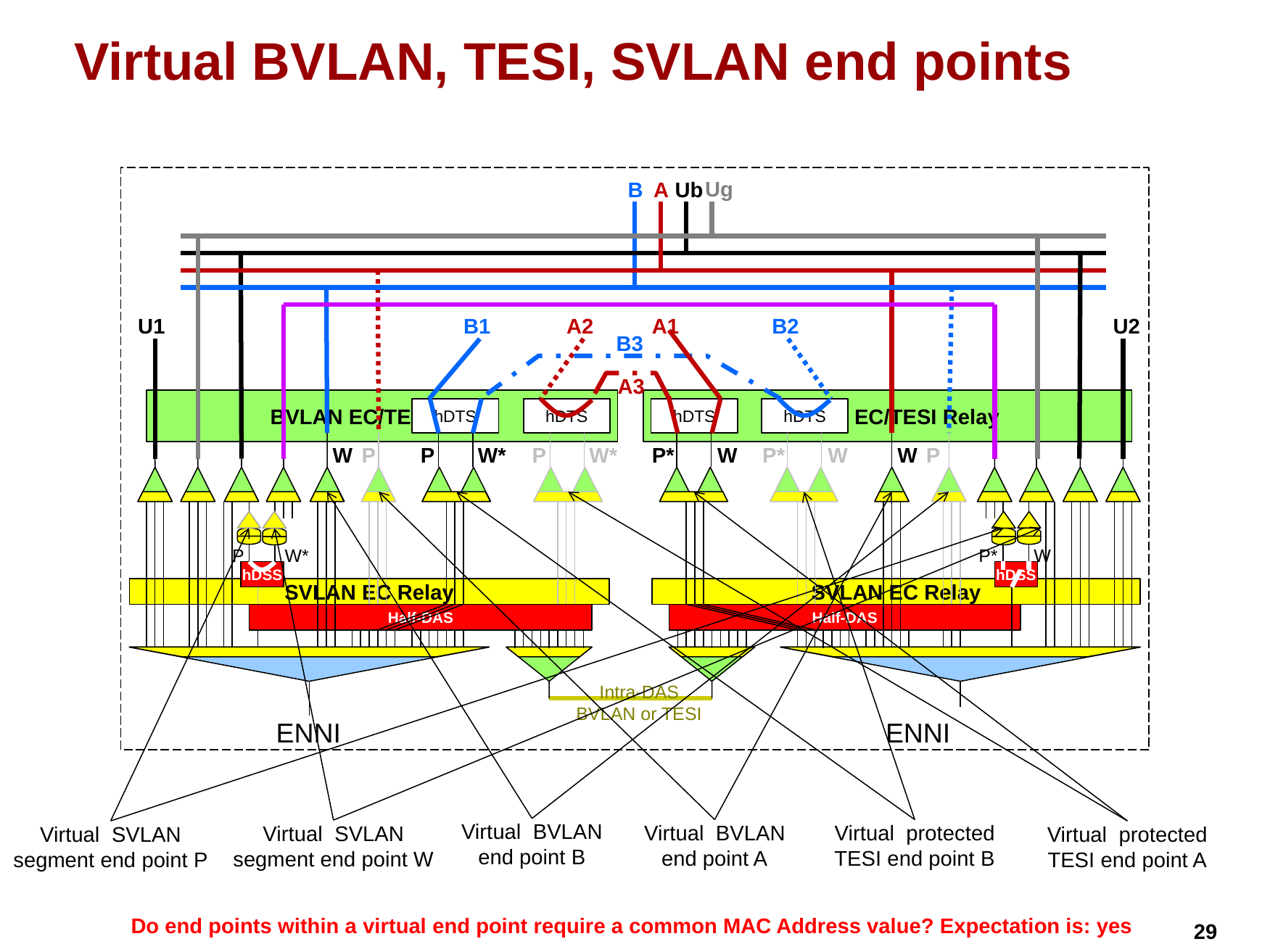

# Virtual BVLAN, TESI, SVLAN end points

Ug
B
A
Ub
U1
B1
A2
A1
B2
U2
B3

A3
BVLAN EC/TESI Relay
BVLAN EC/TESI Relay
hDTS
hDTS

hDTS
hDTS

P*
W
P*
W
W
P
W
P
P
W*
P
W*

P
W*
P*
W
hDSS

hDSS
SVLAN EC Relay
SVLAN EC Relay
Half-DAS
Half-DAS

Intra-DAS
BVLAN or TESI
ENNI
ENNI
Virtual  BVLAN end point B
Virtual  BVLAN end point A
Virtual  protected TESI end point B
Virtual  SVLAN segment end point W
Virtual  SVLAN segment end point P
Virtual  protected TESI end point A
Do end points within a virtual end point require a common MAC Address value? Expectation is: yes